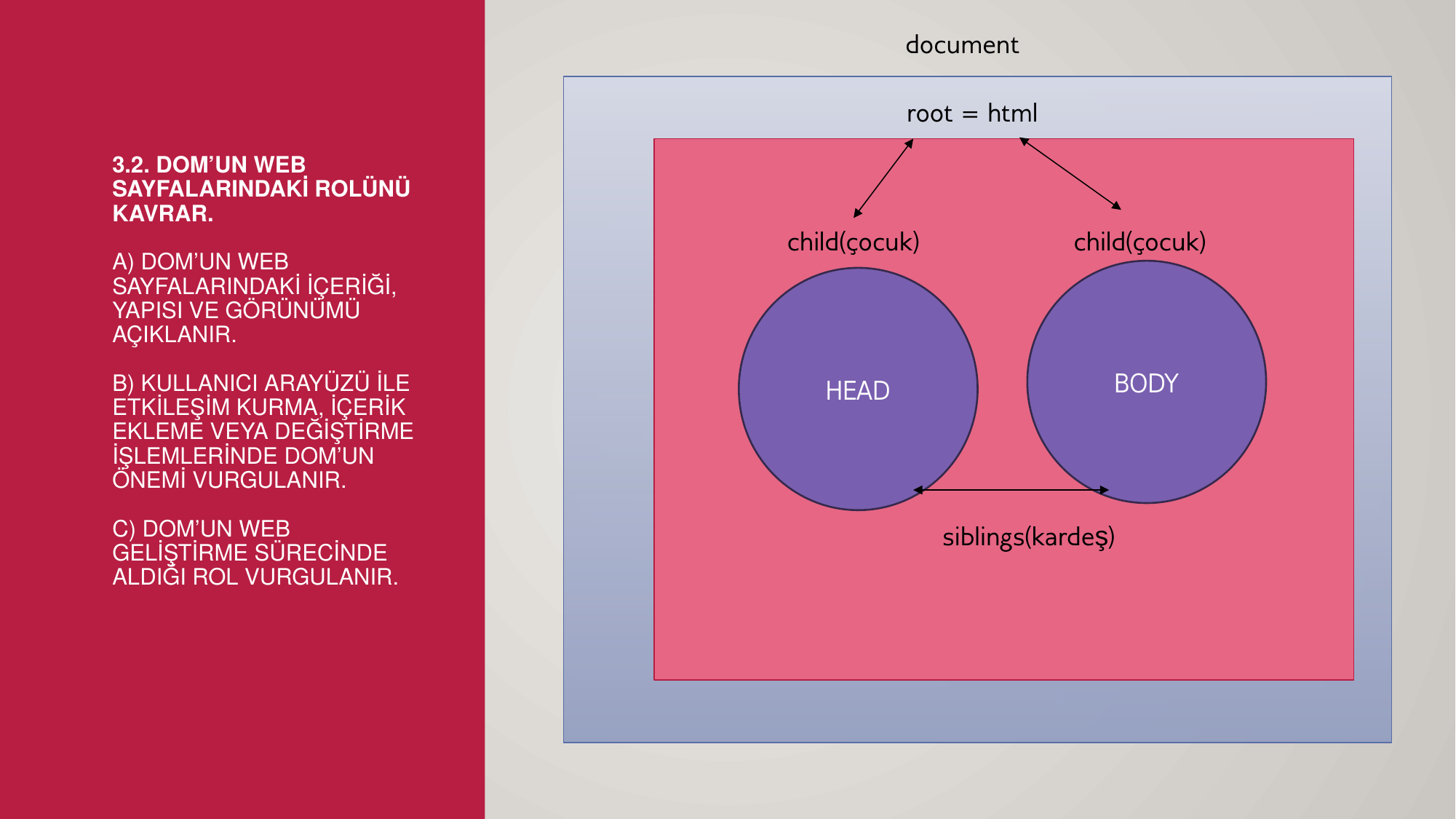

document
html
root = html

# 3.2. DOM’un web sayfalarındaki rolünü kavrar. a) DOM’un web sayfalarındaki içeriği, yapısı ve görünümü açıklanır. b) Kullanıcı arayüzü ile etkileşim kurma, içerik ekleme veya değiştirme işlemlerinde DOM’un önemi vurgulanır. c) DOM’un web geliştirme sürecinde aldığı rol vurgulanır.
child(çocuk)
child(çocuk)
BODY
HEAD
siblings(kardeş)